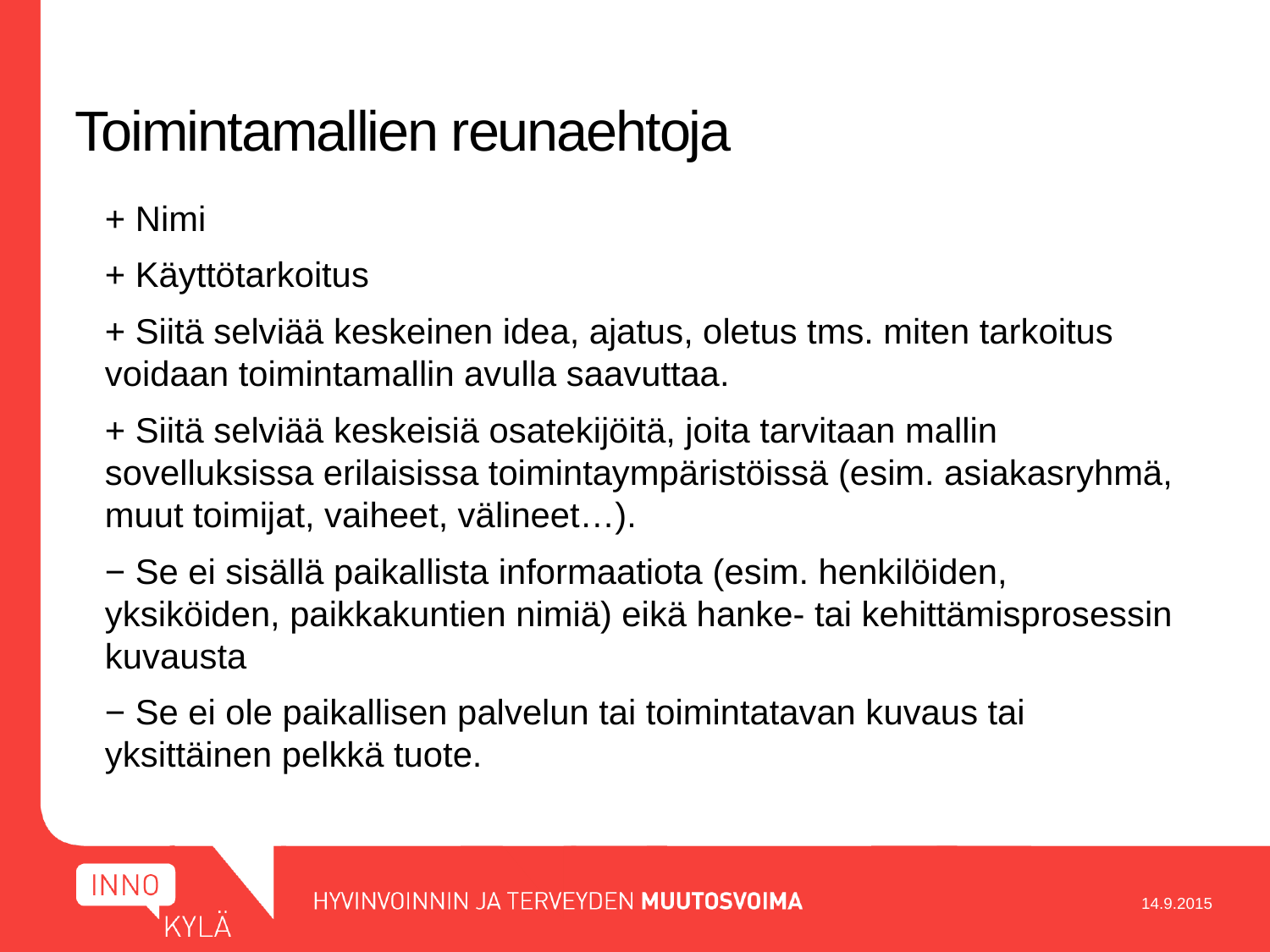

# Toimintamallien reunaehtoja
+ Nimi
+ Käyttötarkoitus
+ Siitä selviää keskeinen idea, ajatus, oletus tms. miten tarkoitus voidaan toimintamallin avulla saavuttaa.
+ Siitä selviää keskeisiä osatekijöitä, joita tarvitaan mallin sovelluksissa erilaisissa toimintaympäristöissä (esim. asiakasryhmä, muut toimijat, vaiheet, välineet…).
− Se ei sisällä paikallista informaatiota (esim. henkilöiden, yksiköiden, paikkakuntien nimiä) eikä hanke- tai kehittämisprosessin kuvausta
− Se ei ole paikallisen palvelun tai toimintatavan kuvaus tai yksittäinen pelkkä tuote.

14.9.2015